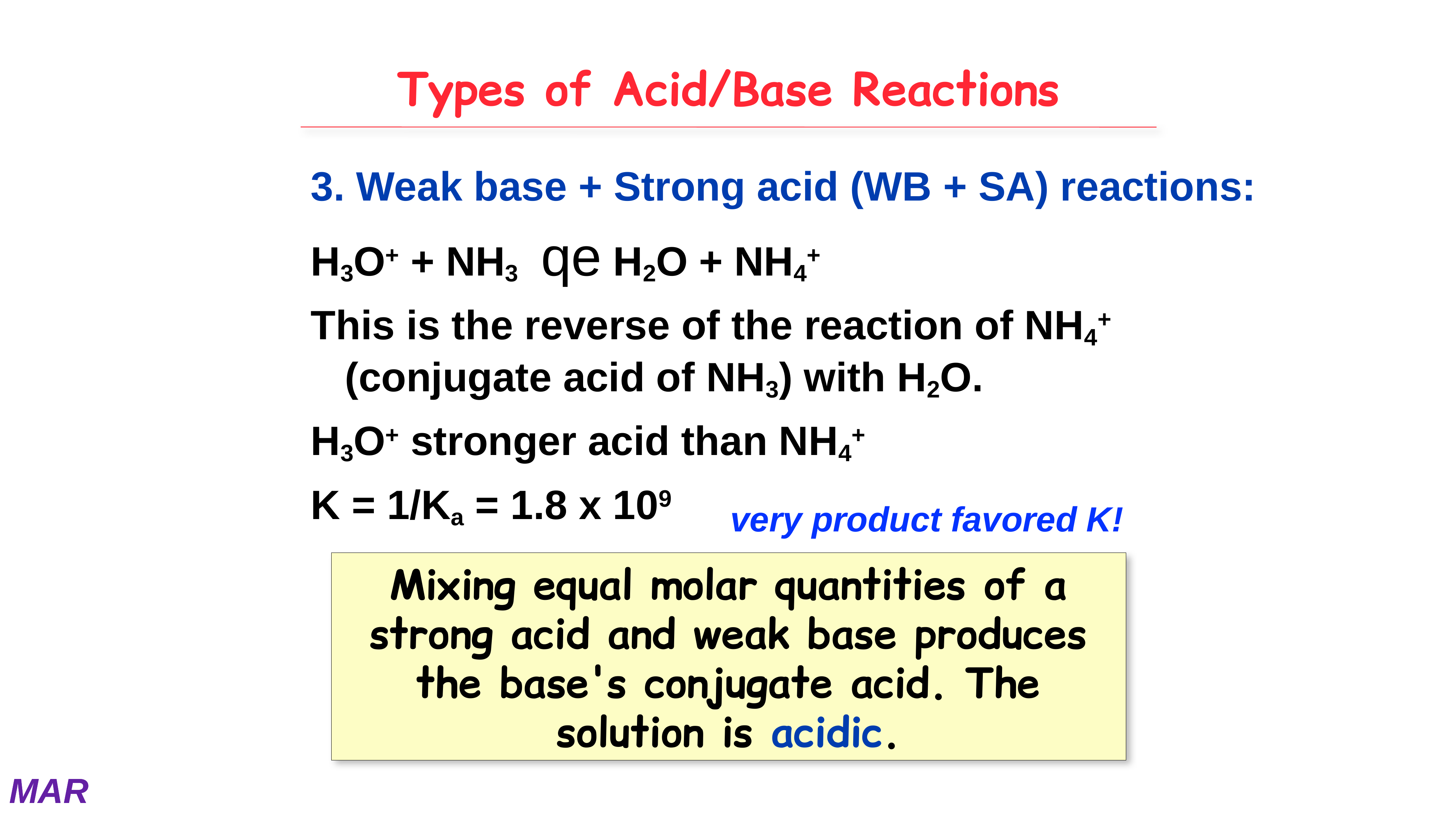

# Types of Acid/Base Reactions

3. Weak base + Strong acid (WB + SA) reactions:
H3O+ + NH3  qe H2O + NH4+
This is the reverse of the reaction of NH4+ (conjugate acid of NH3) with H2O.
H3O+ stronger acid than NH4+
K = 1/Ka = 1.8 x 109
very product favored K!
Answer = A,
right

strong acids (HCl) and bases push
reactions to the opposite side
Mixing equal molar quantities of a strong acid and weak base produces the base's conjugate acid. The solution is acidic.
MAR
For the reaction below, decide if the equilbrium lies predominantly to the right or to the left.

HCl(aq) + CO32-(aq)  ⇌  Cl-(aq) + HCO3–(aq)

 right
 left
 exactly in the middle
 none of the above

Enter your response on
your i>Clicker now!